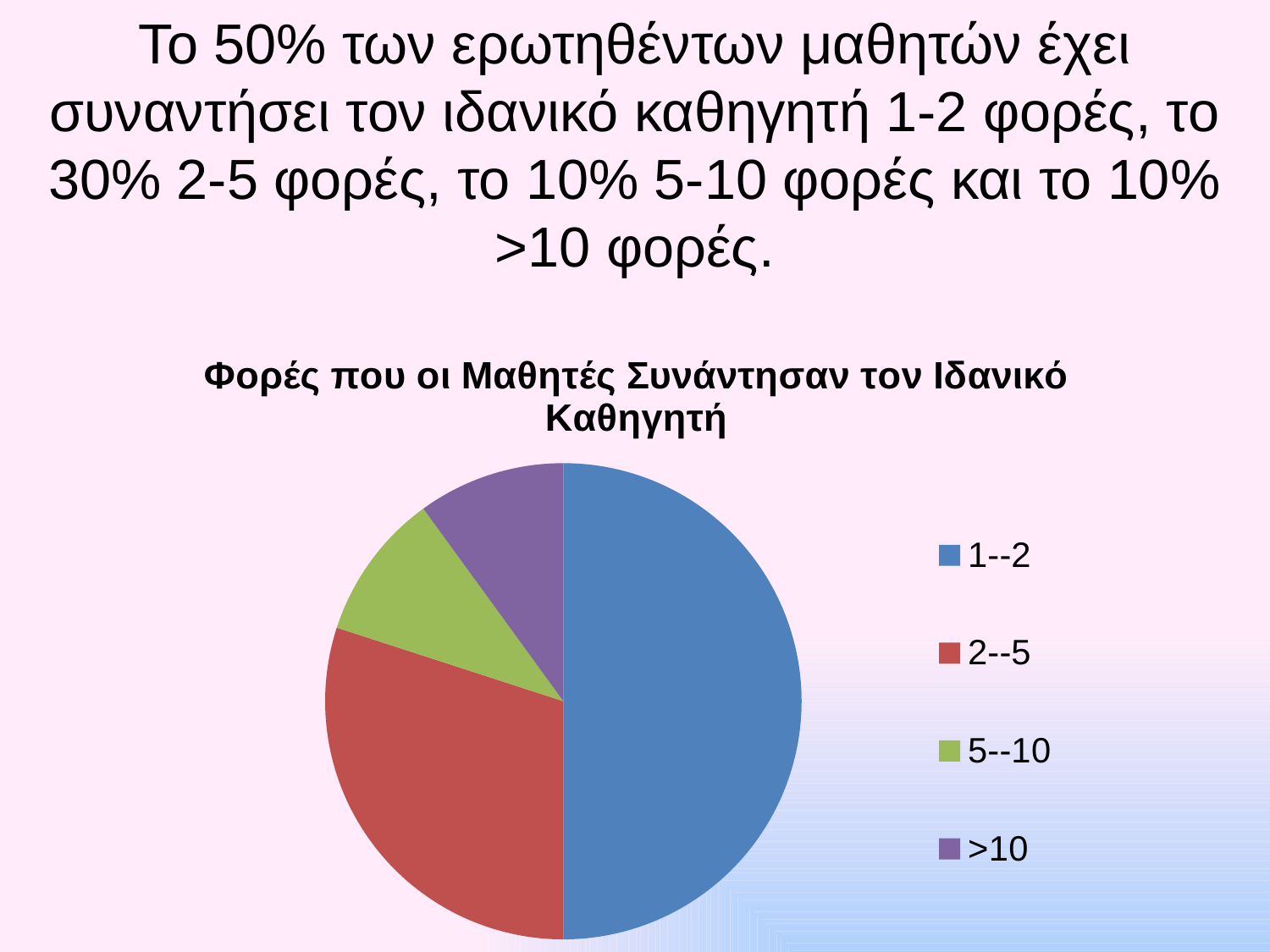

# Το 50% των ερωτηθέντων μαθητών έχει συναντήσει τον ιδανικό καθηγητή 1-2 φορές, το 30% 2-5 φορές, το 10% 5-10 φορές και το 10% >10 φορές.

### Chart:

| Category | Φορές που οι Μαθητές Συνάντησαν τον Ιδανικό Καθηγητή |
|---|---|
| 1--2 | 0.5 |
| 2--5 | 0.3000000000000001 |
| 5--10 | 0.1 |
| >10 | 0.1 |